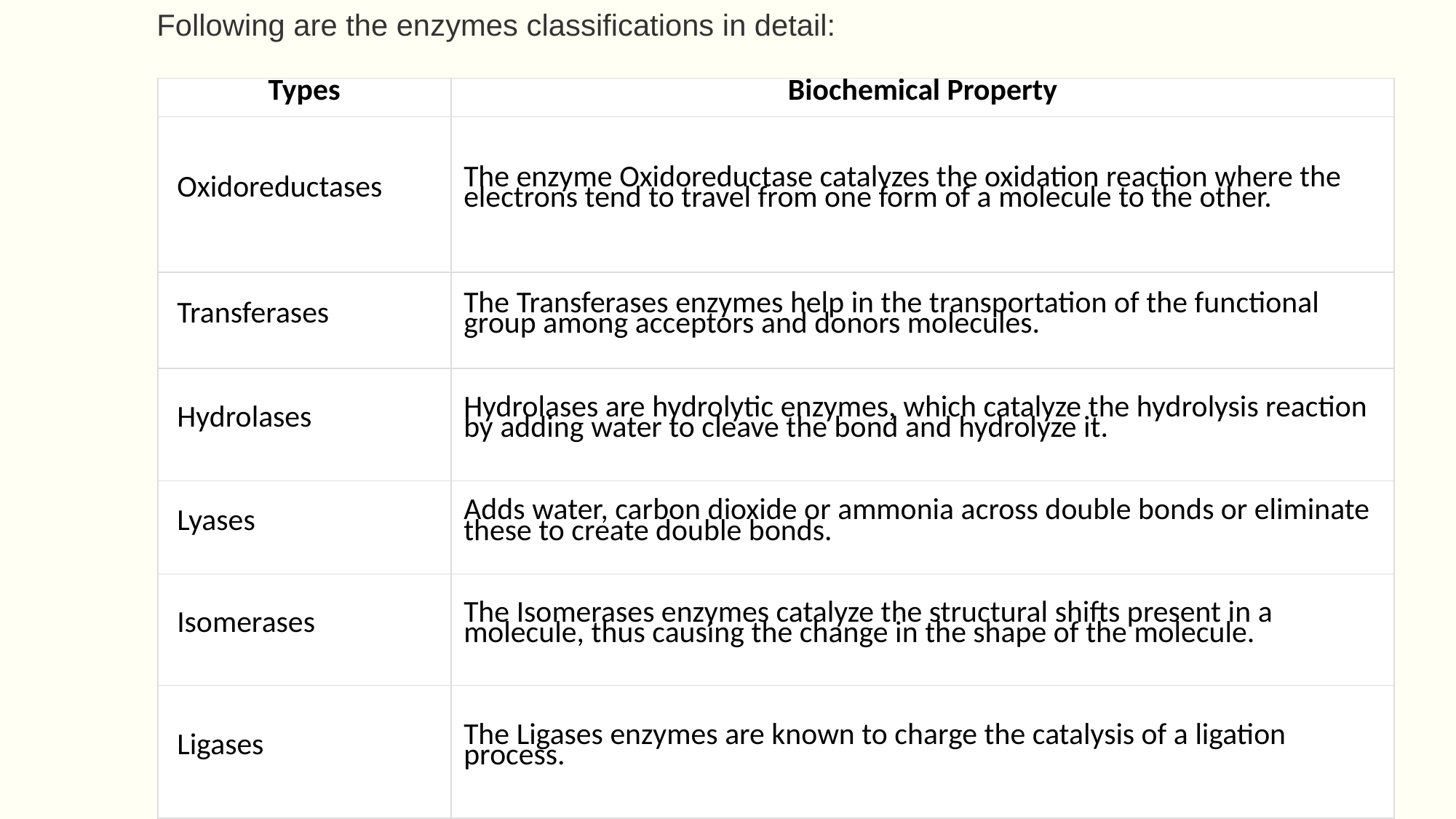

Following are the enzymes classifications in detail:
| Types | Biochemical Property |
| --- | --- |
| Oxidoreductases | The enzyme Oxidoreductase catalyzes the oxidation reaction where the electrons tend to travel from one form of a molecule to the other. |
| Transferases | The Transferases enzymes help in the transportation of the functional group among acceptors and donors molecules. |
| Hydrolases | Hydrolases are hydrolytic enzymes, which catalyze the hydrolysis reaction by adding water to cleave the bond and hydrolyze it. |
| Lyases | Adds water, carbon dioxide or ammonia across double bonds or eliminate these to create double bonds. |
| Isomerases | The Isomerases enzymes catalyze the structural shifts present in a molecule, thus causing the change in the shape of the molecule. |
| Ligases | The Ligases enzymes are known to charge the catalysis of a ligation process. |